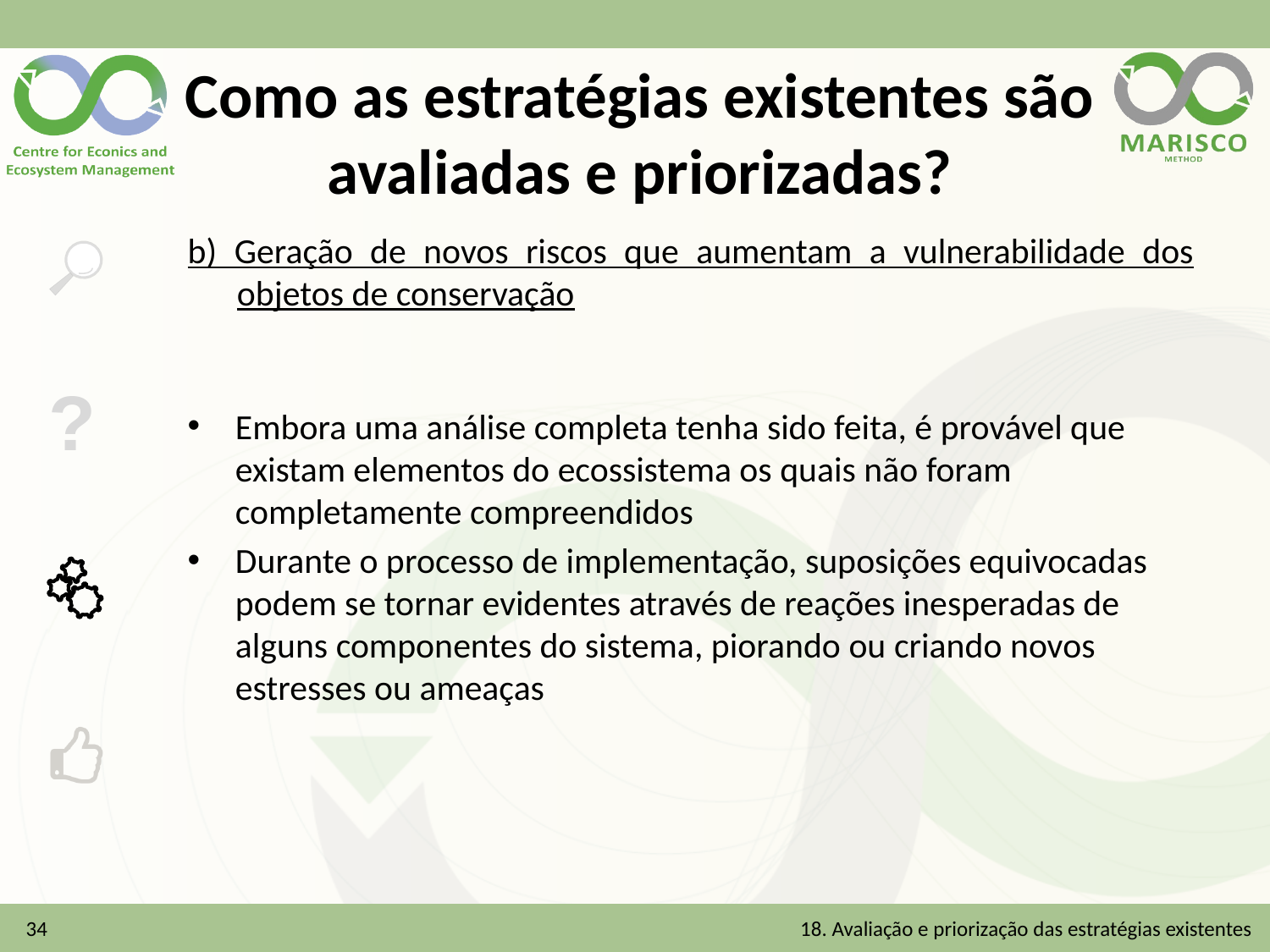

# Como as estratégias existentes são avaliadas e priorizadas?
b) Geração de novos riscos que aumentam a vulnerabilidade dos objetos de conservação

Embora uma análise completa tenha sido feita, é provável que existam elementos do ecossistema os quais não foram completamente compreendidos
Durante o processo de implementação, suposições equivocadas podem se tornar evidentes através de reações inesperadas de alguns componentes do sistema, piorando ou criando novos estresses ou ameaças
34
18. Avaliação e priorização das estratégias existentes